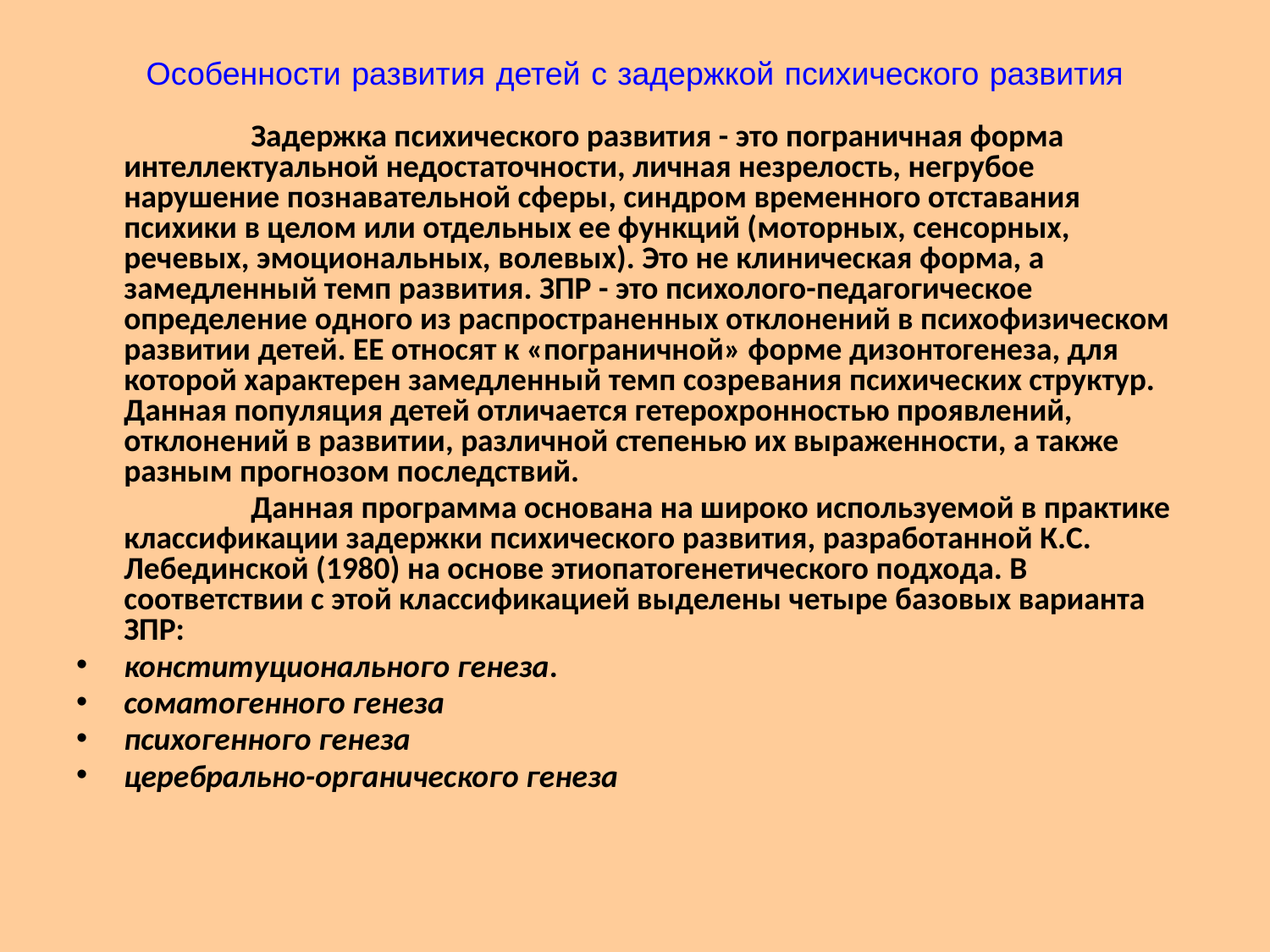

# Особенности развития детей с задержкой психического развития
		Задержка психического развития - это пограничная форма интеллектуальной недостаточности, личная незрелость, негрубое нарушение познавательной сферы, синдром временного отставания психики в целом или отдельных ее функций (моторных, сенсорных, речевых, эмоциональных, волевых). Это не клиническая форма, а замедленный темп развития. ЗПР - это психолого-педагогическое определение одного из распространенных отклонений в психофизическом развитии детей. ЕЕ относят к «пограничной» форме дизонтогенеза, для которой характерен замедленный темп созревания психических структур. Данная популяция детей отличается гетерохронностью проявлений, отклонений в развитии, различной степенью их выраженности, а также разным прогнозом последствий.
		Данная программа основана на широко используемой в практике классификации задержки психического развития, разработанной К.С. Лебединской (1980) на основе этиопатогенетического подхода. В соответствии с этой классификацией выделены четыре базовых варианта ЗПР:
конституционального генеза.
соматогенного генеза
психогенного генеза
церебрально-органического генеза